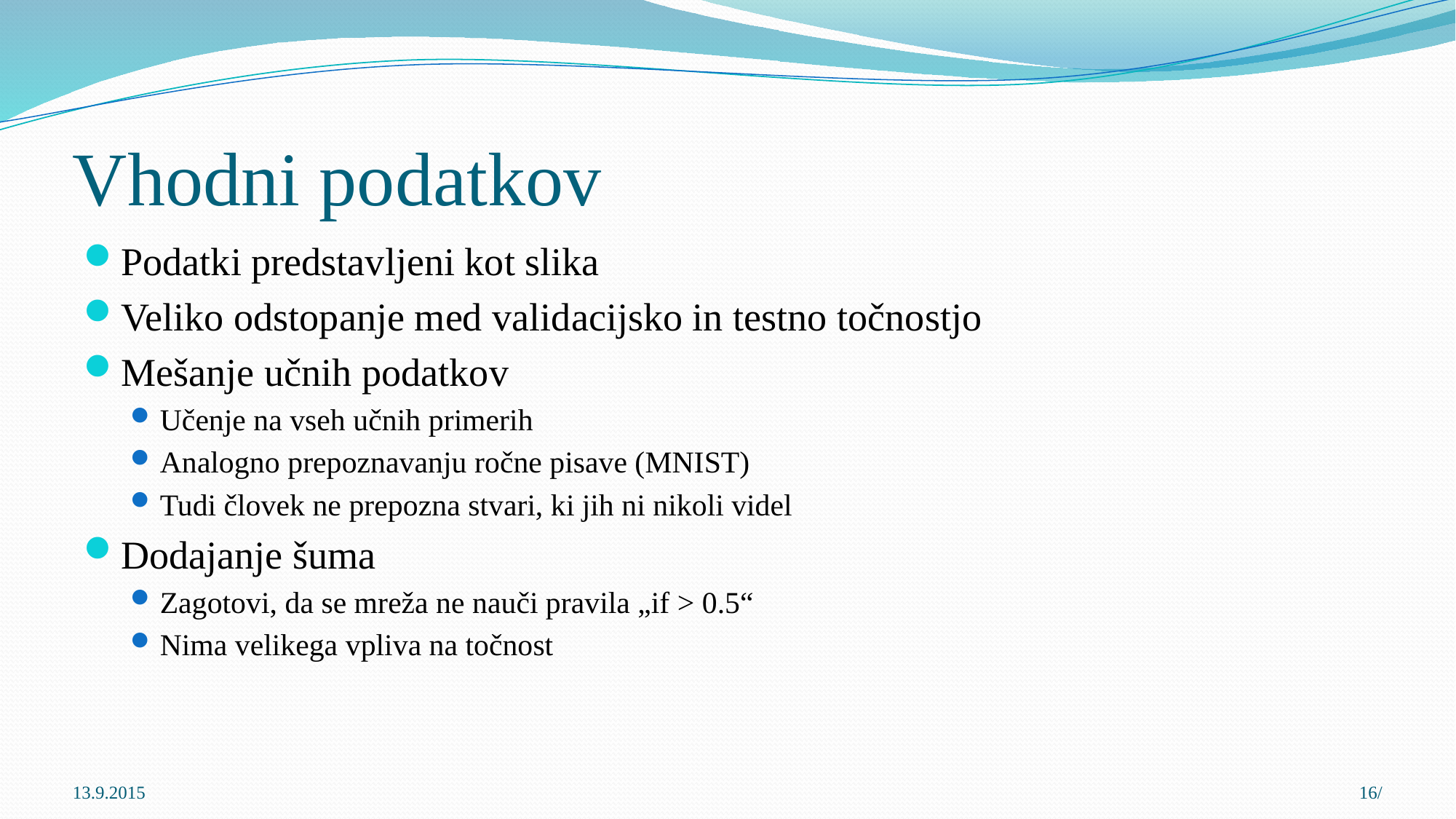

# Vhodni podatkov
Podatki predstavljeni kot slika
Veliko odstopanje med validacijsko in testno točnostjo
Mešanje učnih podatkov
Učenje na vseh učnih primerih
Analogno prepoznavanju ročne pisave (MNIST)
Tudi človek ne prepozna stvari, ki jih ni nikoli videl
Dodajanje šuma
Zagotovi, da se mreža ne nauči pravila „if > 0.5“
Nima velikega vpliva na točnost
13.9.2015
16